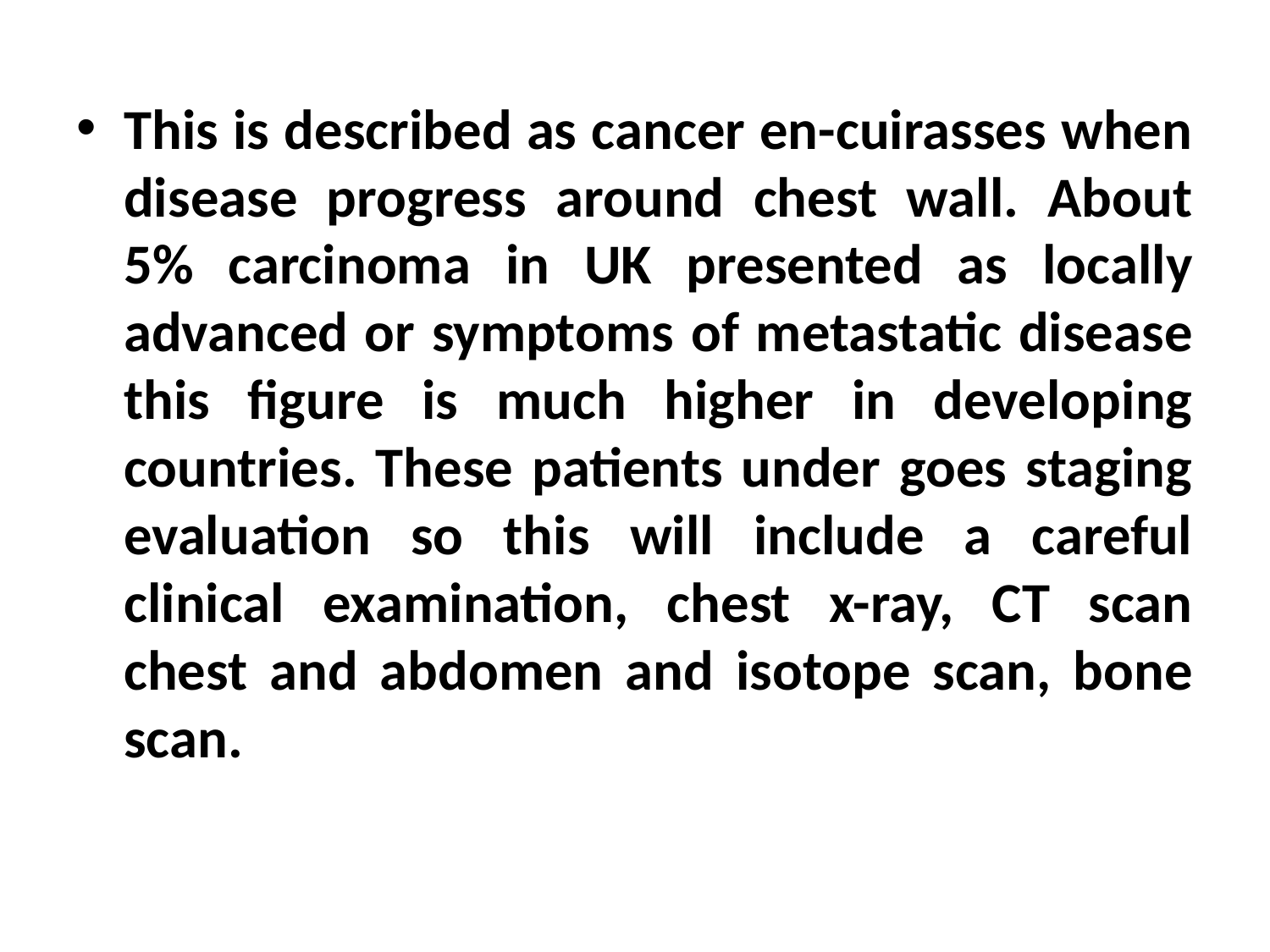

This is described as cancer en-cuirasses when disease progress around chest wall. About 5% carcinoma in UK presented as locally advanced or symptoms of metastatic disease this figure is much higher in developing countries. These patients under goes staging evaluation so this will include a careful clinical examination, chest x-ray, CT scan chest and abdomen and isotope scan, bone scan.